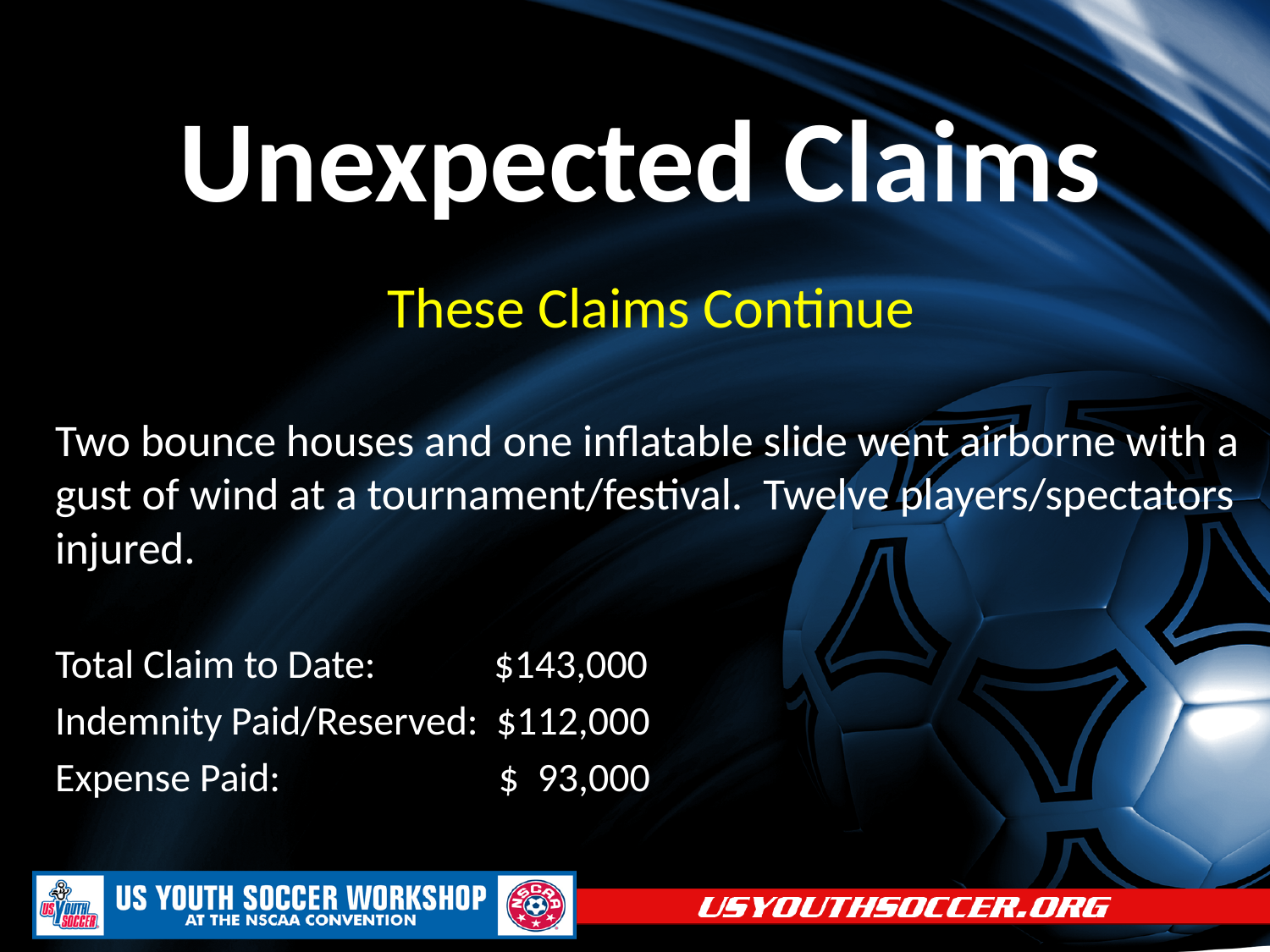

# Unexpected Claims
These Claims Continue

Two bounce houses and one inflatable slide went airborne with a gust of wind at a tournament/festival.  Twelve players/spectators injured.

Total Claim to Date:             $143,000
Indemnity Paid/Reserved:  $112,000
Expense Paid:                        $  93,000

,